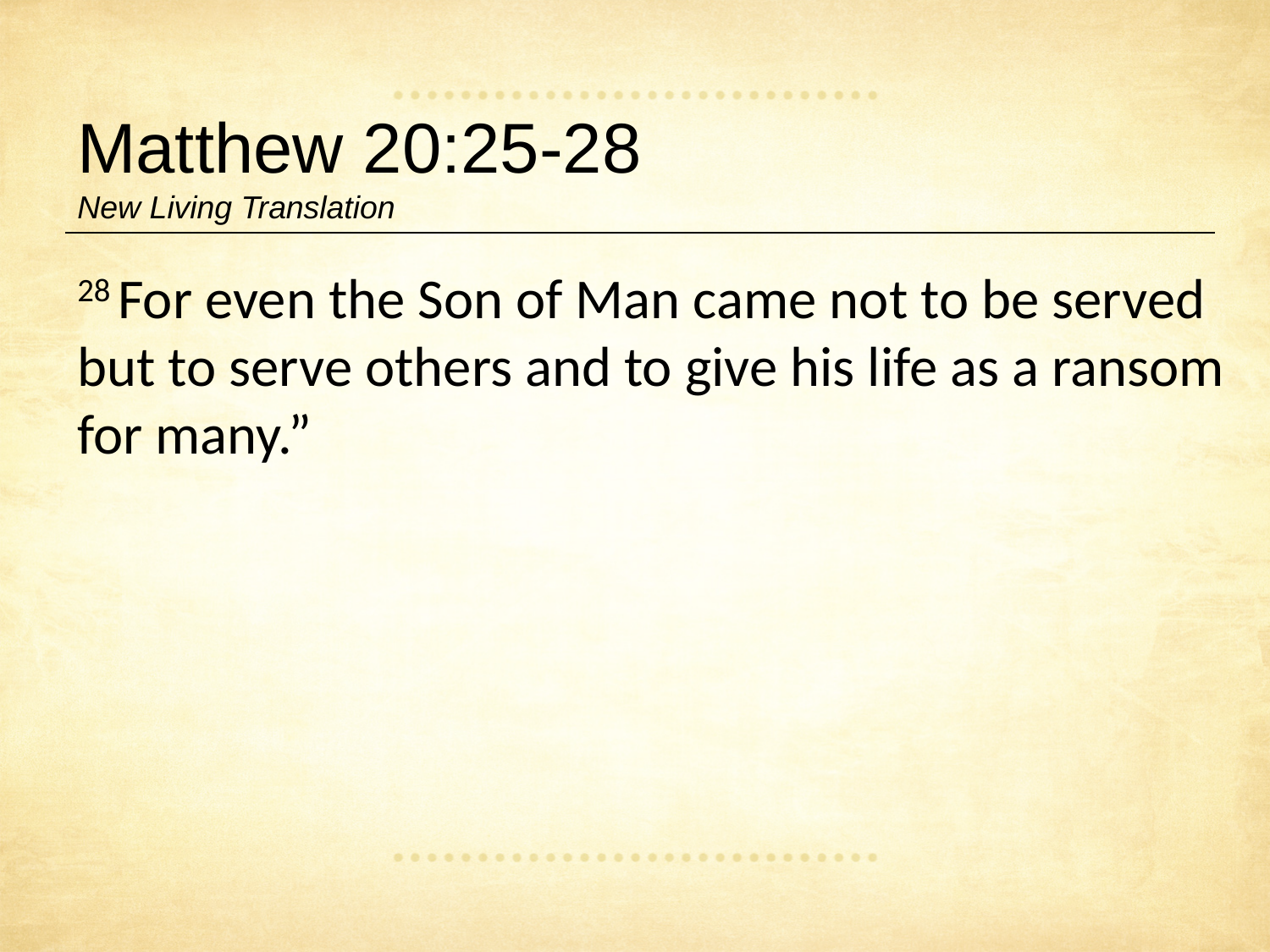

Matthew 20:25-28
New Living Translation
28 For even the Son of Man came not to be served but to serve others and to give his life as a ransom for many.”